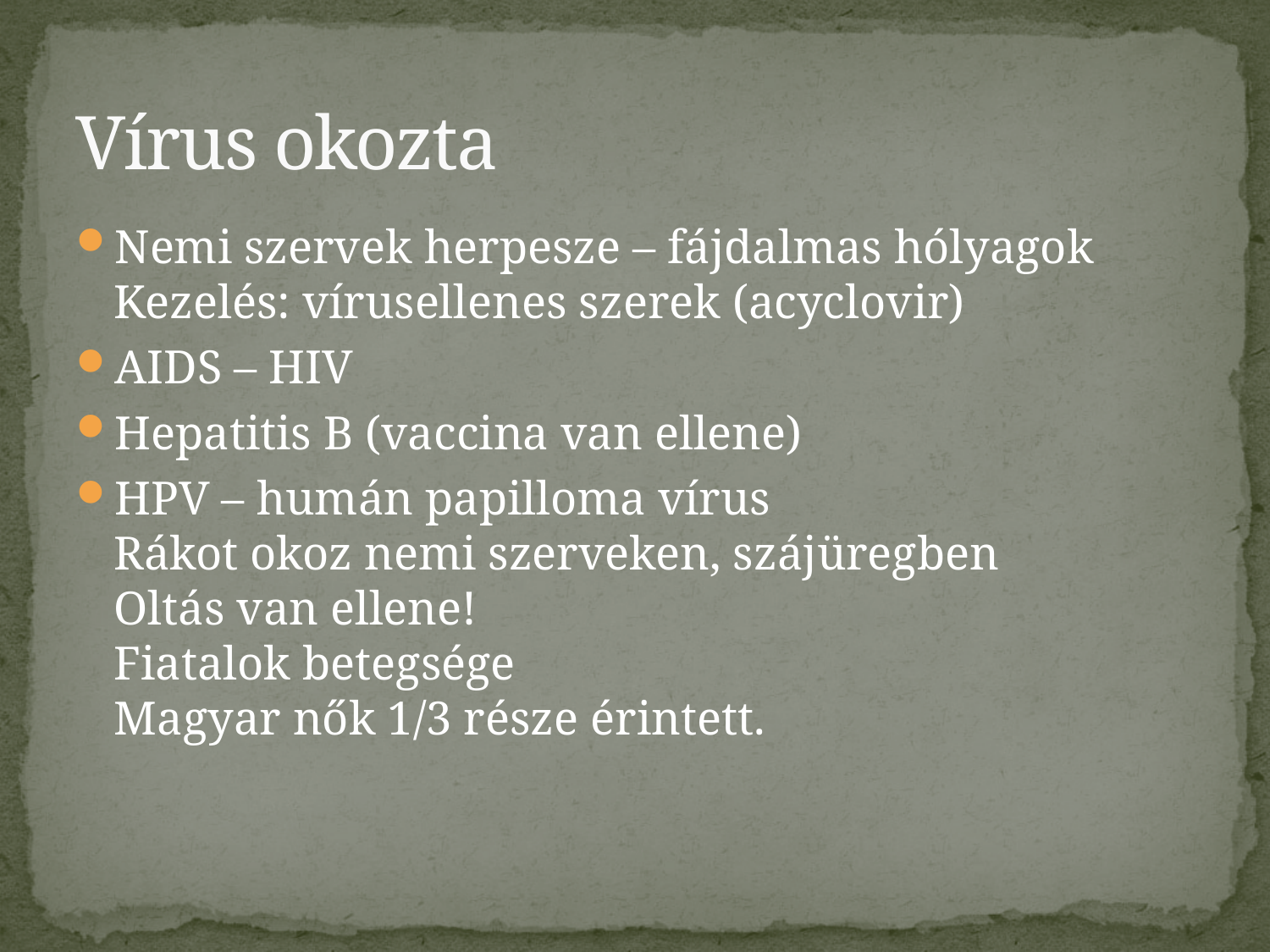

# Vírus okozta
Nemi szervek herpesze – fájdalmas hólyagok
Kezelés: vírusellenes szerek (acyclovir)
AIDS – HIV
Hepatitis B (vaccina van ellene)
HPV – humán papilloma vírus
Rákot okoz nemi szerveken, szájüregben
Oltás van ellene!
Fiatalok betegsége
Magyar nők 1/3 része érintett.